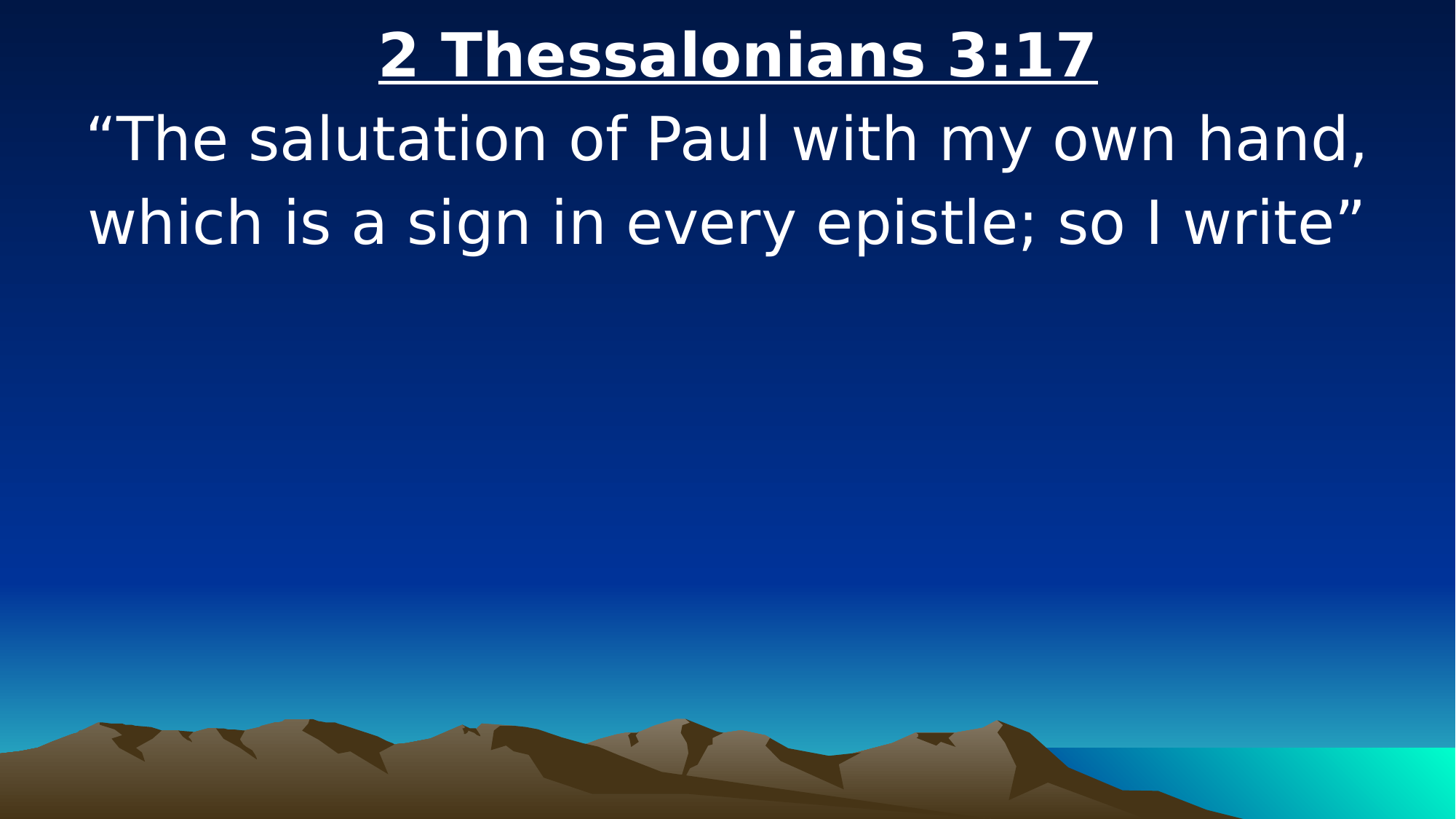

2 Thessalonians 3:17
“The salutation of Paul with my own hand, which is a sign in every epistle; so I write”